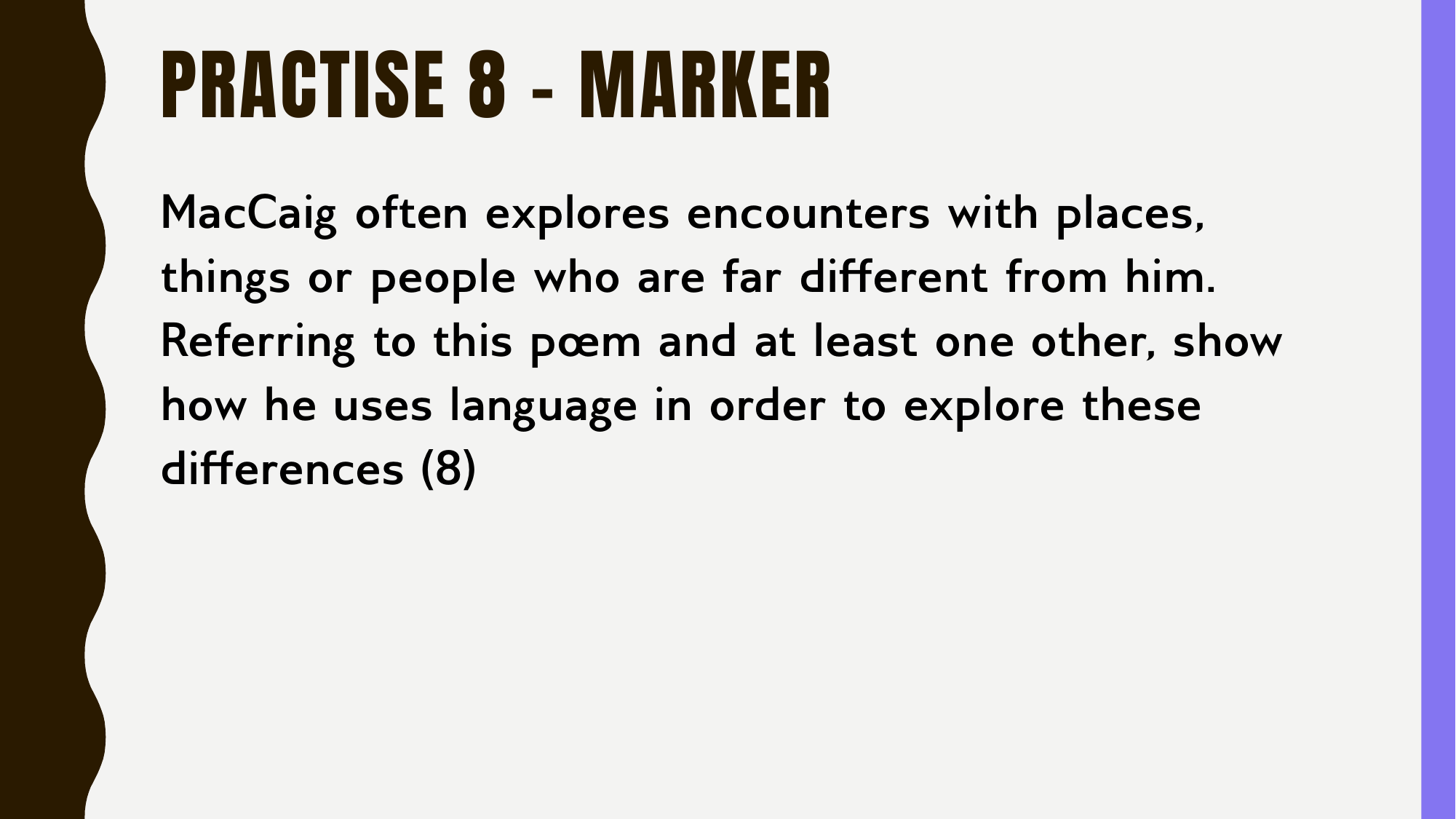

# Practise 8 - marker
MacCaig often explores encounters with places, things or people who are far different from him. Referring to this poem and at least one other, show how he uses language in order to explore these differences (8)